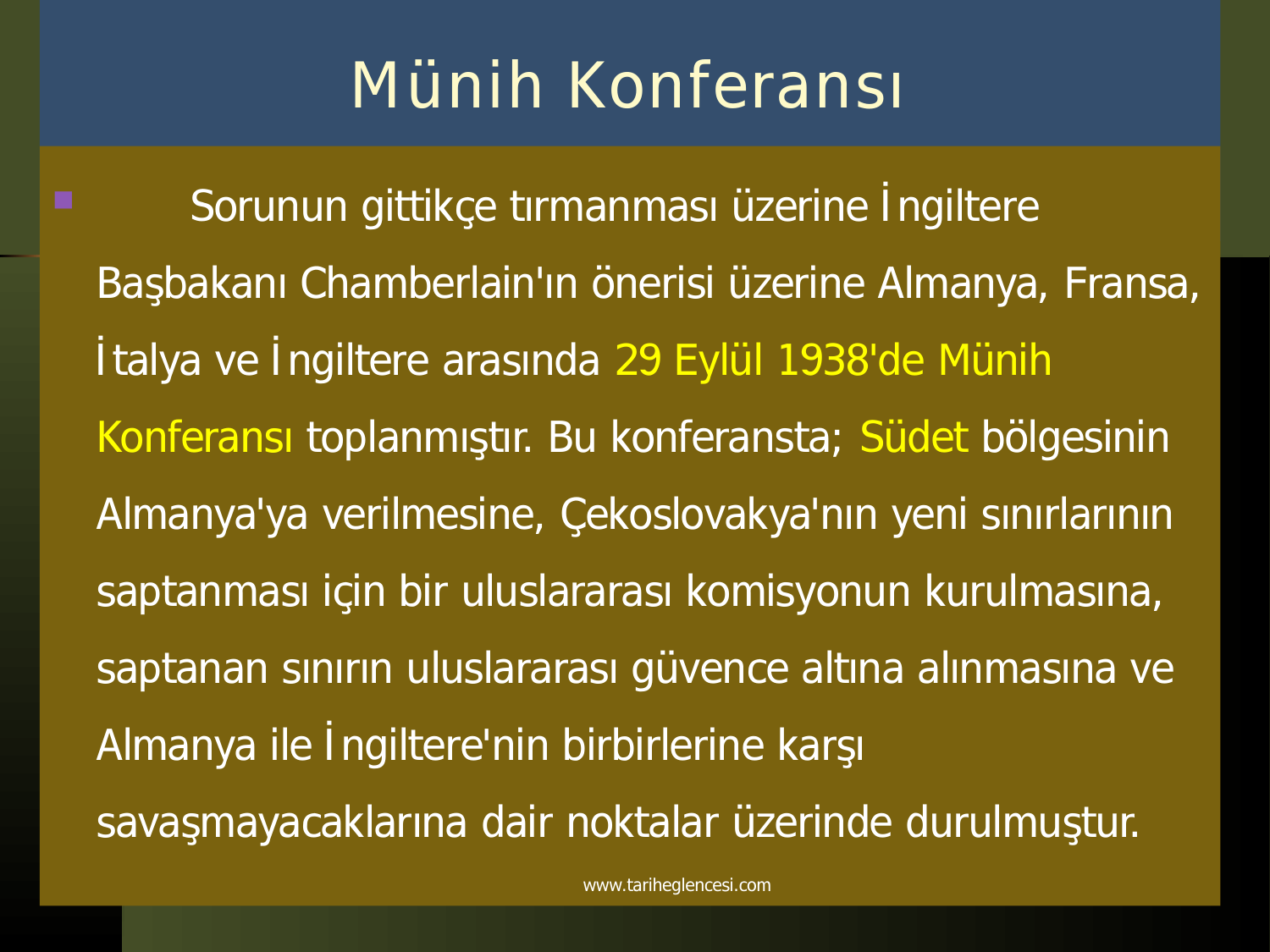

# Münih Konferansı
       Sorunun gittikçe tırmanması üzerine İngiltere Başbakanı Chamberlain'ın önerisi üzerine Almanya, Fransa, İtalya ve İngiltere arasında 29 Eylül 1938'de Münih Konferansı toplanmıştır. Bu konferansta; Südet bölgesinin Almanya'ya verilmesine, Çekoslovakya'nın yeni sınırlarının saptanması için bir uluslararası komisyonun kurulmasına, saptanan sınırın uluslararası güvence altına alınmasına ve Almanya ile İngiltere'nin birbirlerine karşı savaşmayacaklarına dair noktalar üzerinde durulmuştur.
www.tariheglencesi.com